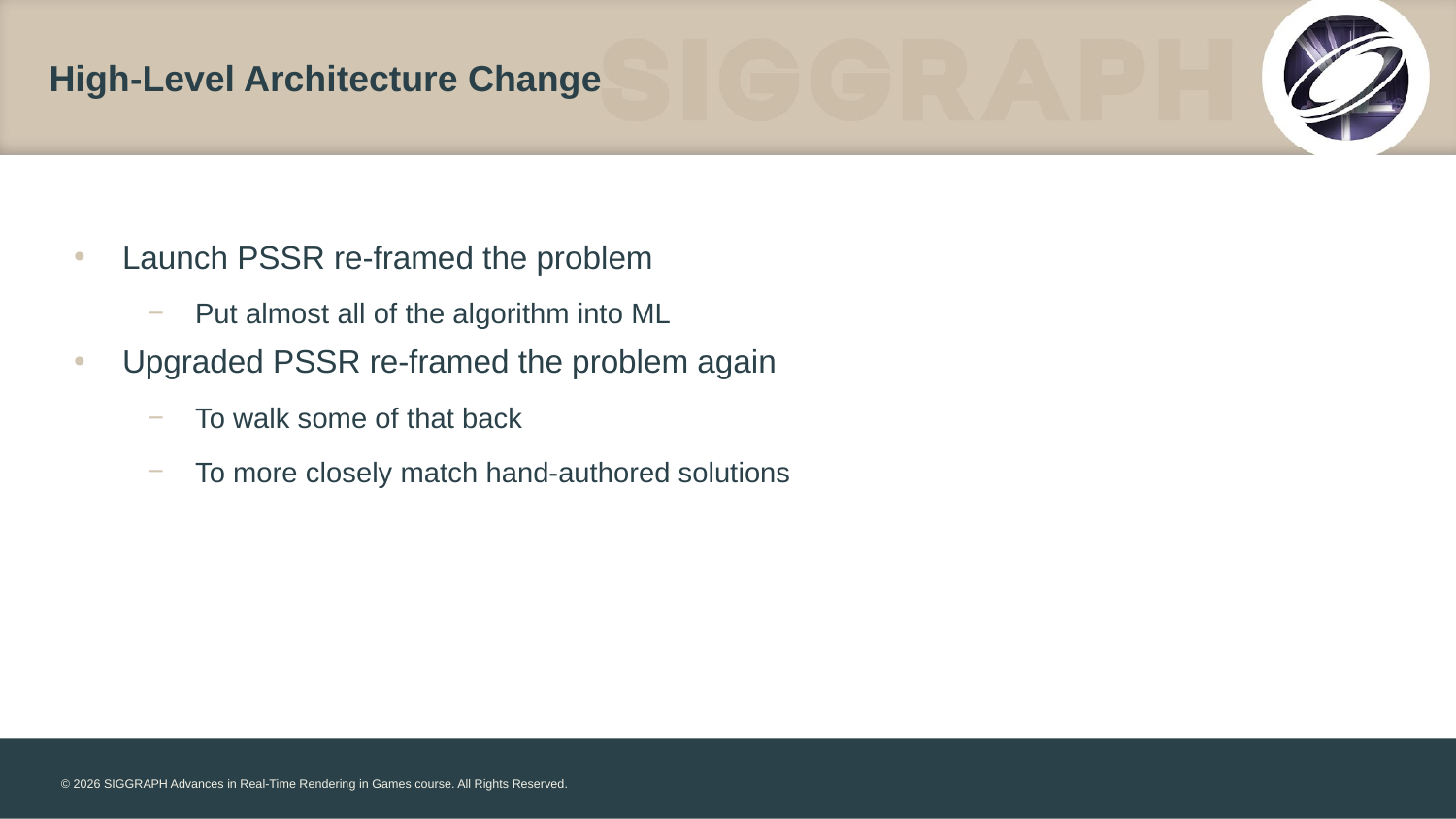

# High-Level Architecture Change
Launch PSSR re-framed the problem
Put almost all of the algorithm into ML
Upgraded PSSR re-framed the problem again
To walk some of that back
To more closely match hand-authored solutions